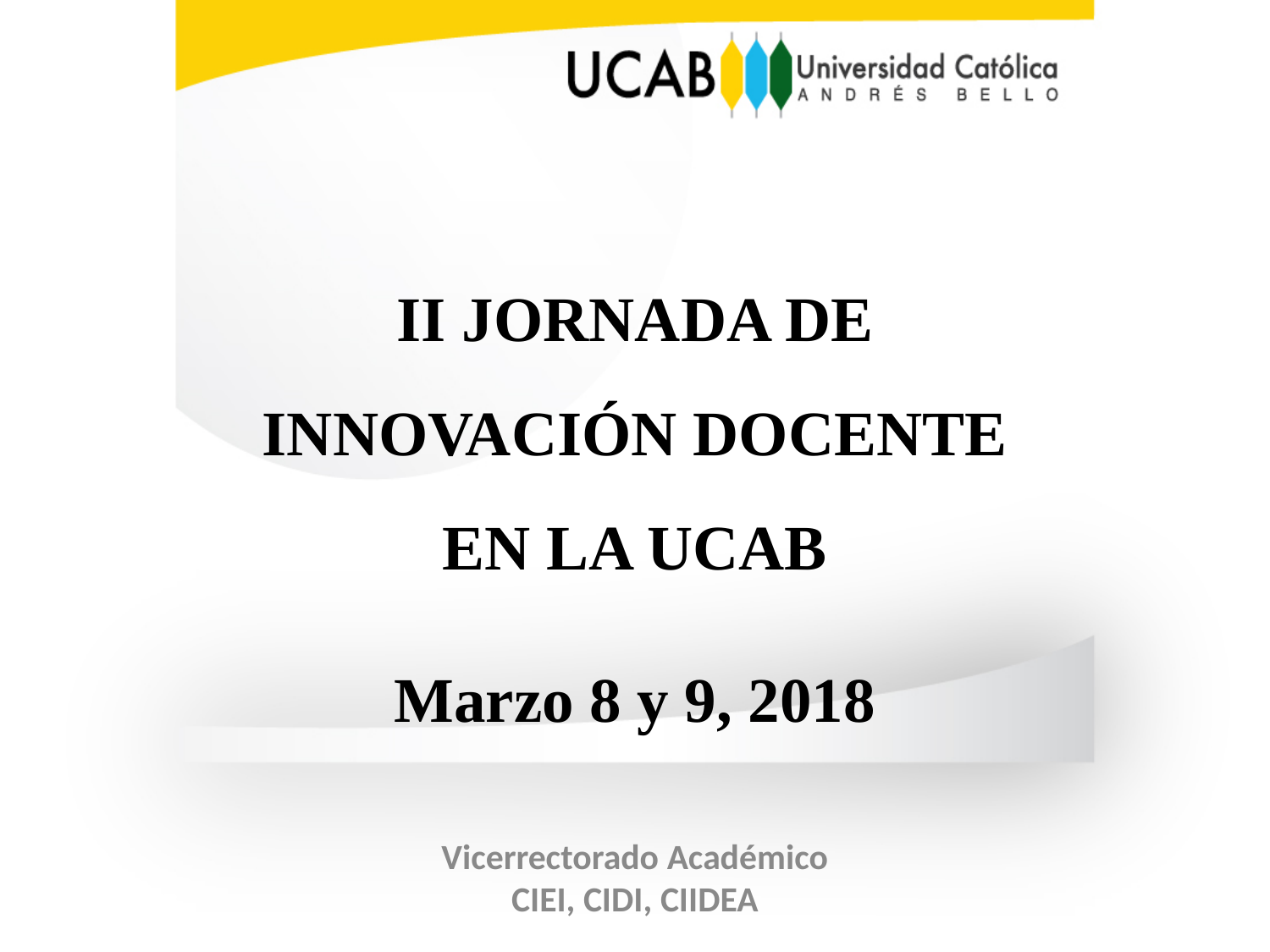

II JORNADA DE
INNOVACIÓN DOCENTE
EN LA UCAB

Marzo 8 y 9, 2018
Vicerrectorado Académico
CIEI, CIDI, CIIDEA